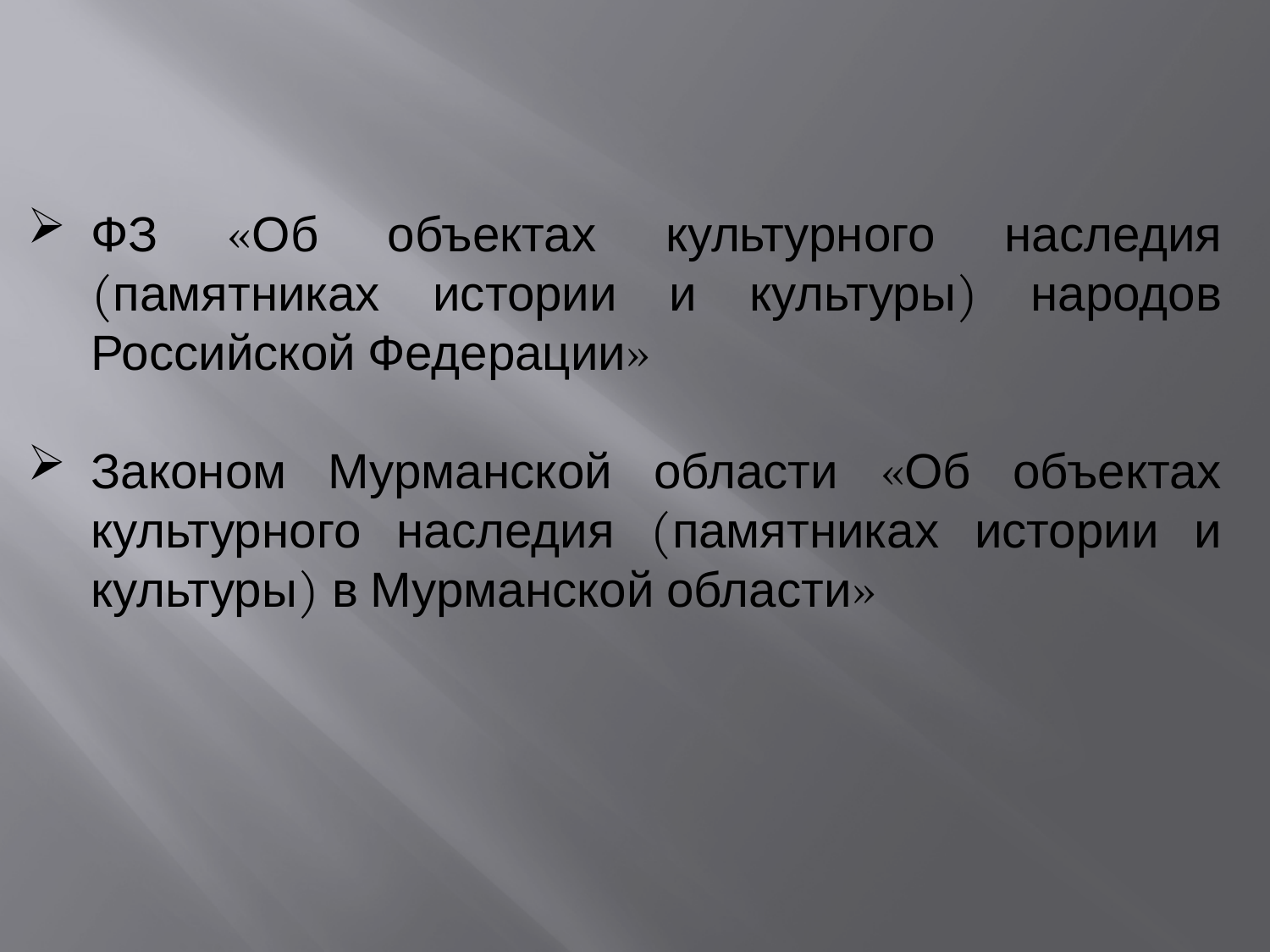

ФЗ «Об объектах культурного наследия (памятниках истории и культуры) народов Российской Федерации»

Законом Мурманской области «Об объектах культурного наследия (памятниках истории и культуры) в Мурманской области»